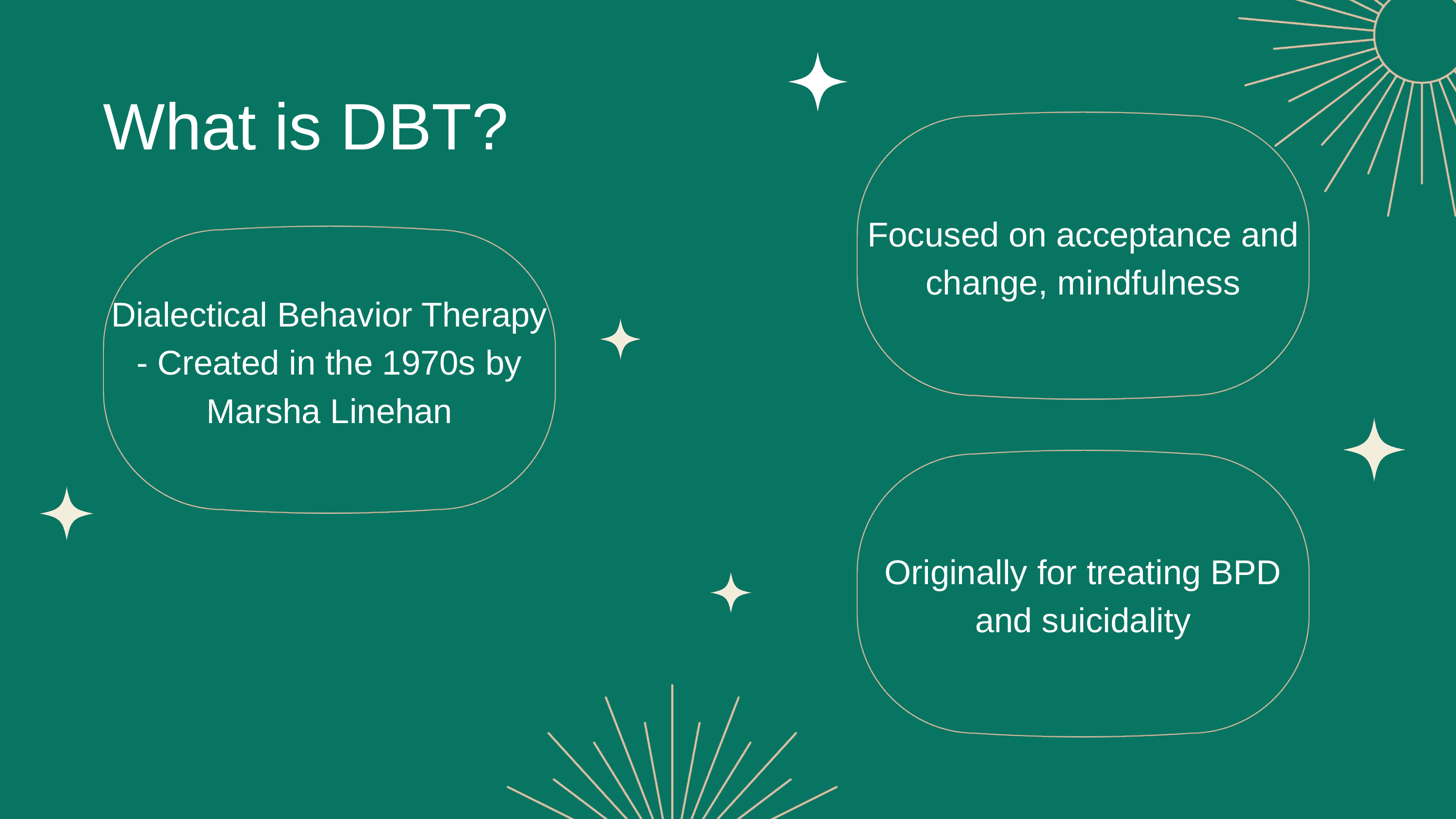

What is DBT?

Focused on acceptance and change, mindfulness

Dialectical Behavior Therapy - Created in the 1970s by Marsha Linehan

Originally for treating BPD and suicidality